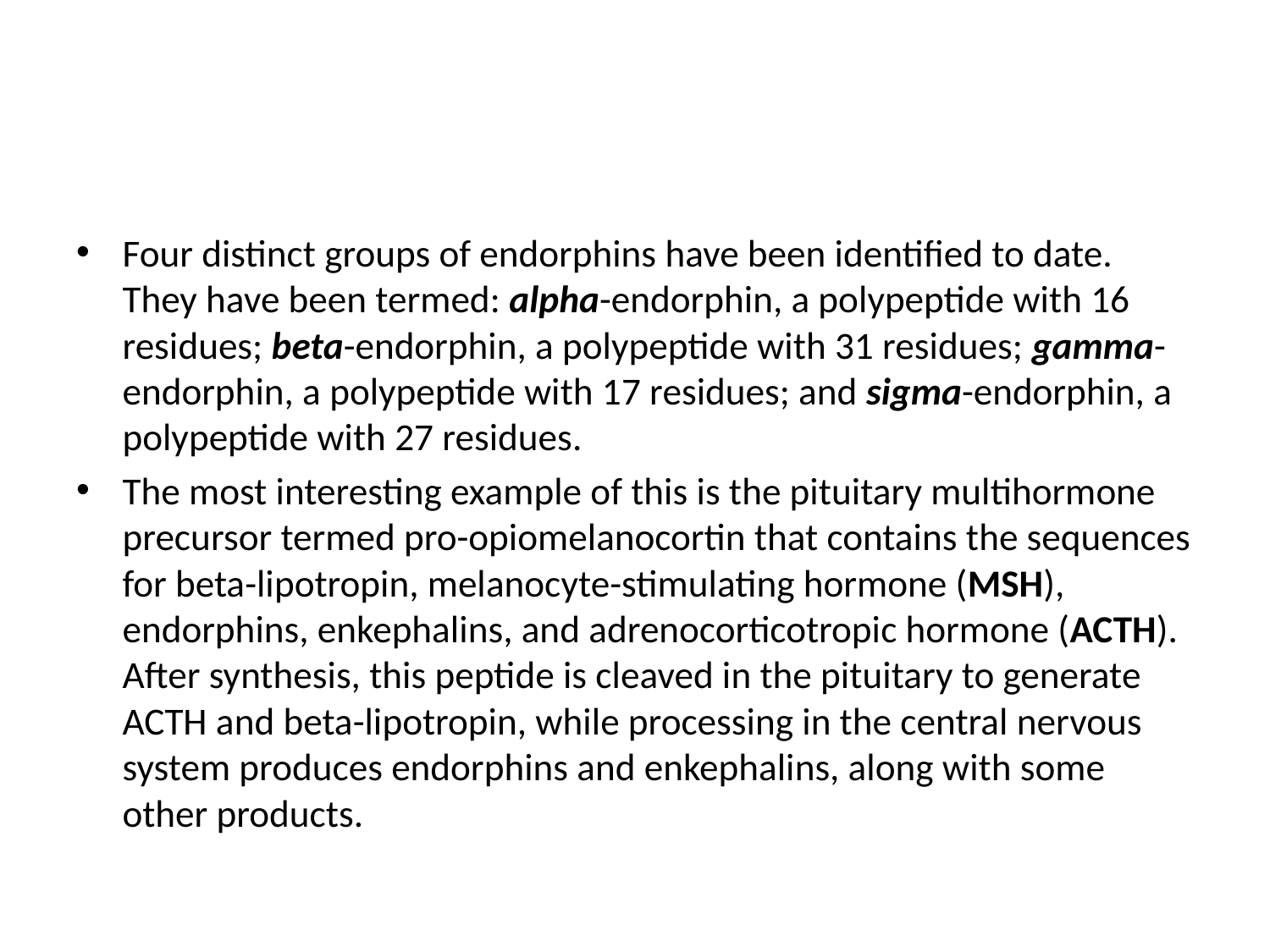

#
Four distinct groups of endorphins have been identified to date. They have been termed: alpha-endorphin, a polypeptide with 16 residues; beta-endorphin, a polypeptide with 31 residues; gamma-endorphin, a polypeptide with 17 residues; and sigma-endorphin, a polypeptide with 27 residues.
The most interesting example of this is the pituitary multihormone precursor termed pro-opiomelanocortin that contains the sequences for beta-lipotropin, melanocyte-stimulating hormone (MSH), endorphins, enkephalins, and adrenocorticotropic hormone (ACTH). After synthesis, this peptide is cleaved in the pituitary to generate ACTH and beta-lipotropin, while processing in the central nervous system produces endorphins and enkephalins, along with some other products.